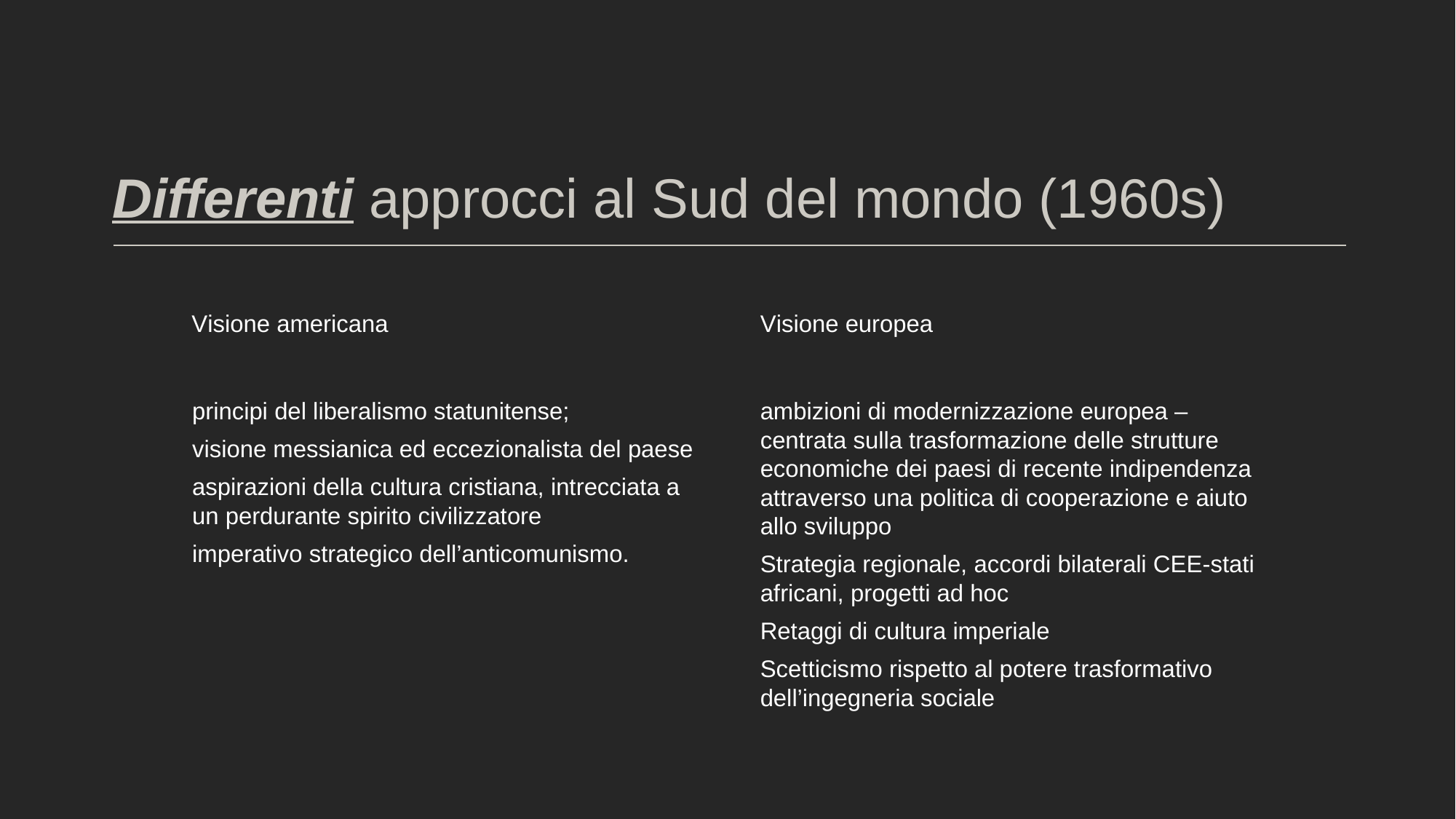

# Differenti approcci al Sud del mondo (1960s)
Visione americana
Visione europea
principi del liberalismo statunitense;
visione messianica ed eccezionalista del paese
aspirazioni della cultura cristiana, intrecciata a un perdurante spirito civilizzatore
imperativo strategico dell’anticomunismo.
ambizioni di modernizzazione europea – centrata sulla trasformazione delle strutture economiche dei paesi di recente indipendenza attraverso una politica di cooperazione e aiuto allo sviluppo
Strategia regionale, accordi bilaterali CEE-stati africani, progetti ad hoc
Retaggi di cultura imperiale
Scetticismo rispetto al potere trasformativo dell’ingegneria sociale